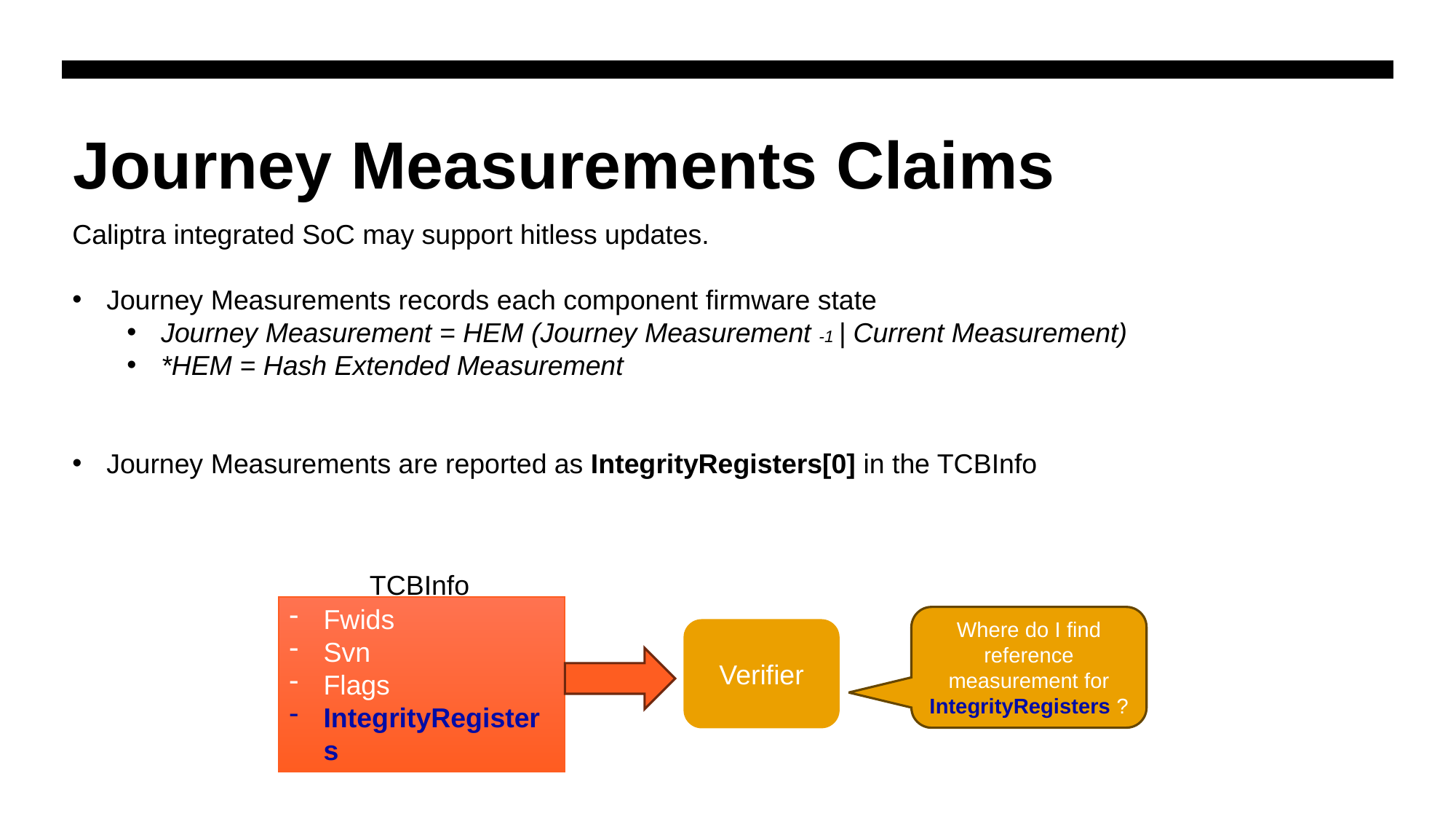

# Journey Measurements Claims
Caliptra integrated SoC may support hitless updates.

Journey Measurements records each component firmware state
Journey Measurement = HEM (Journey Measurement -1 | Current Measurement)
*HEM = Hash Extended Measurement

Journey Measurements are reported as IntegrityRegisters[0] in the TCBInfo
TCBInfo
Fwids
Svn
Flags
IntegrityRegisters
Where do I find reference measurement for IntegrityRegisters ?
Verifier